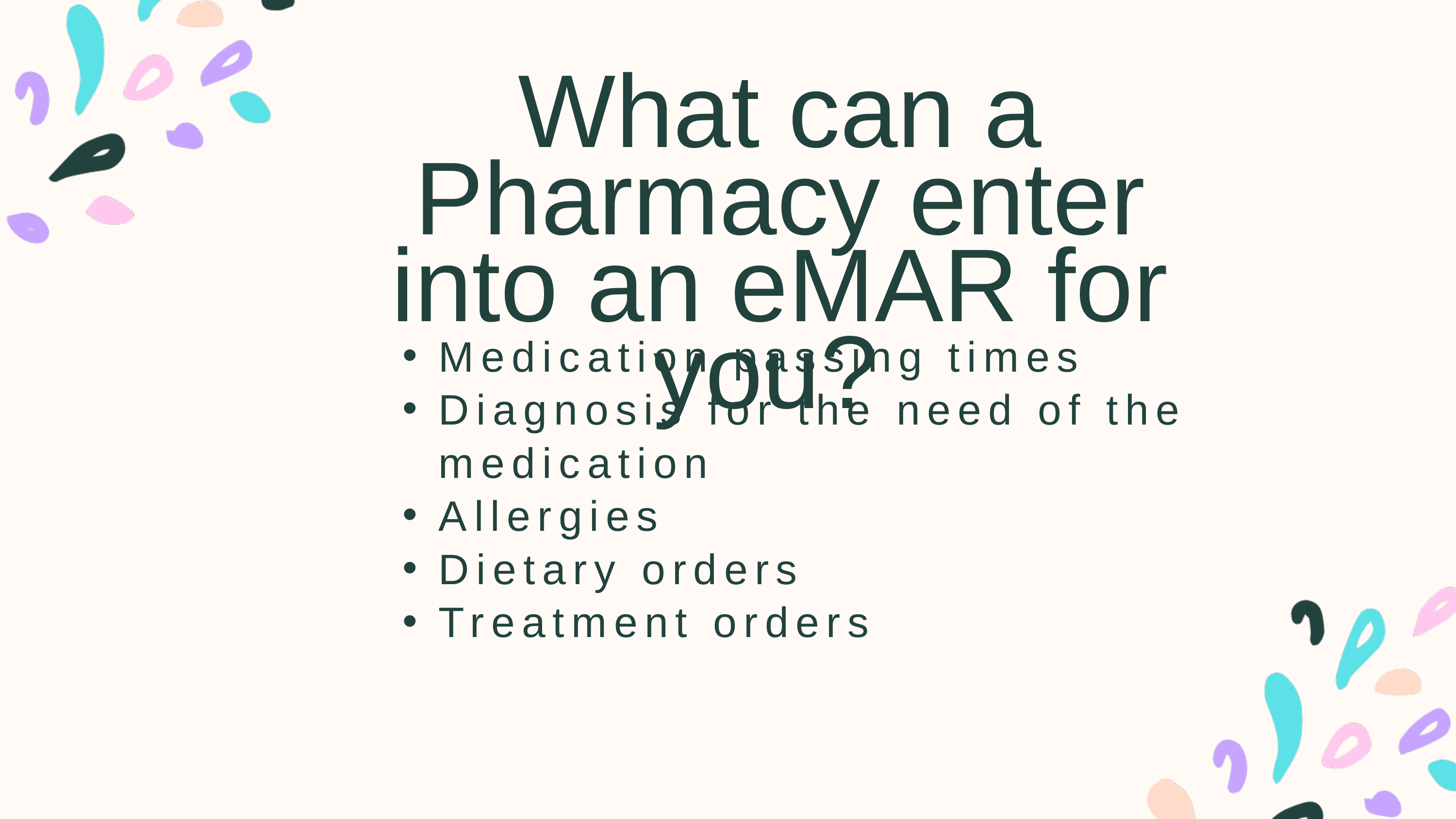

What can a Pharmacy enter into an eMAR for you?

Medication passing times
Diagnosis for the need of the medication
Allergies
Dietary orders
Treatment orders